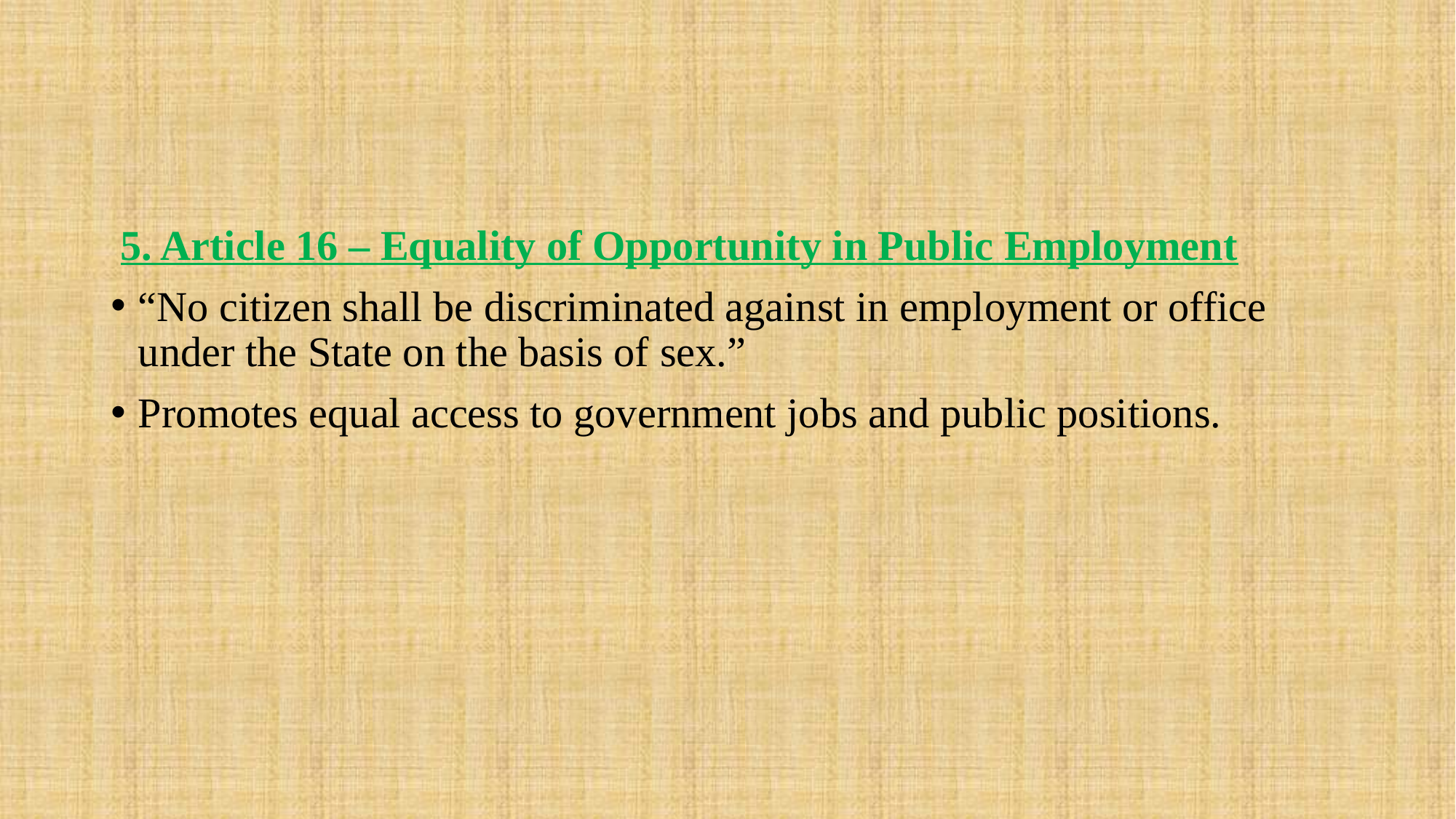

#
 5. Article 16 – Equality of Opportunity in Public Employment
“No citizen shall be discriminated against in employment or office under the State on the basis of sex.”
Promotes equal access to government jobs and public positions.